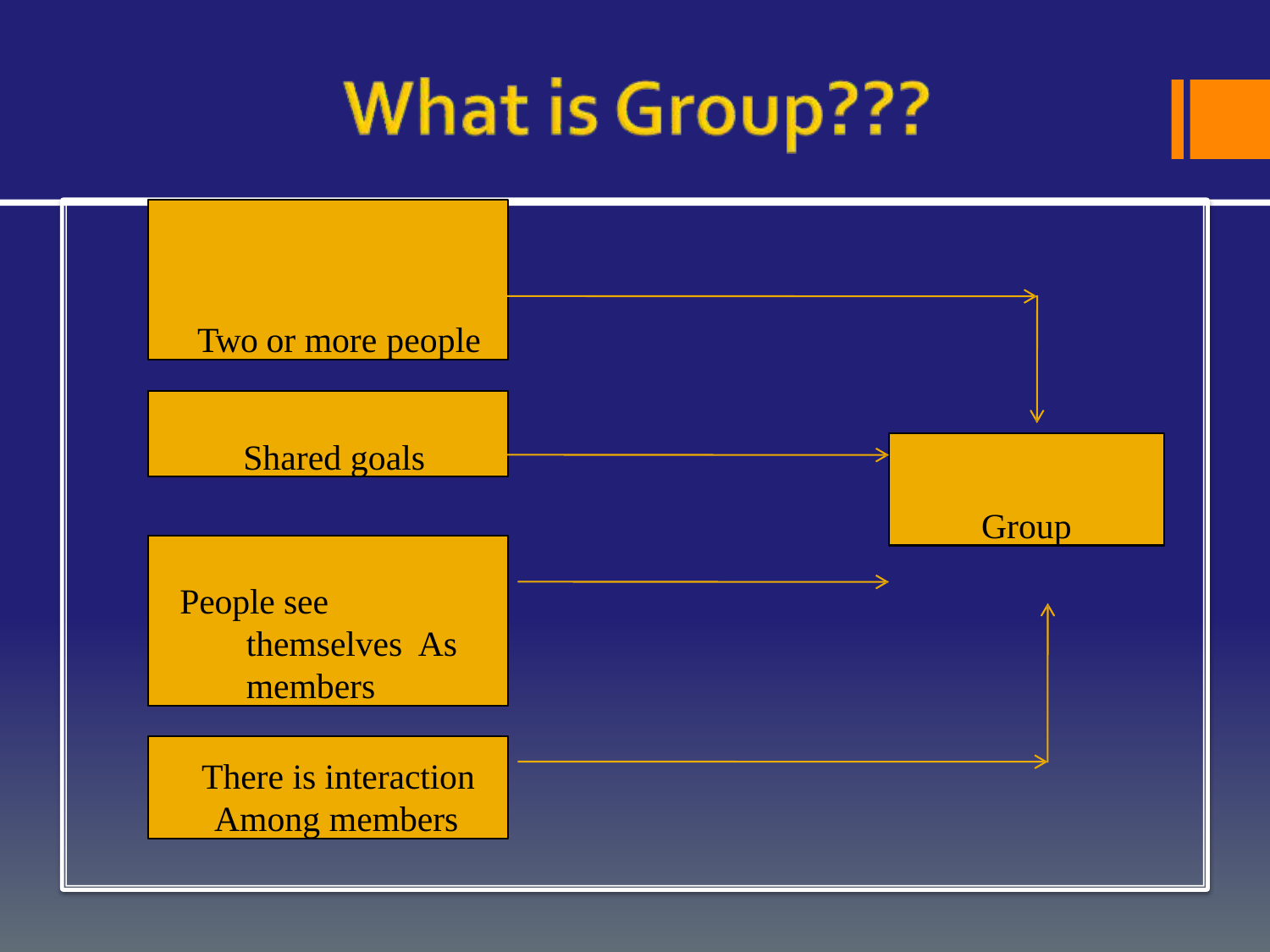

# Two or more people

Shared goals

Group

People see themselves  As members

There is interaction
Among members